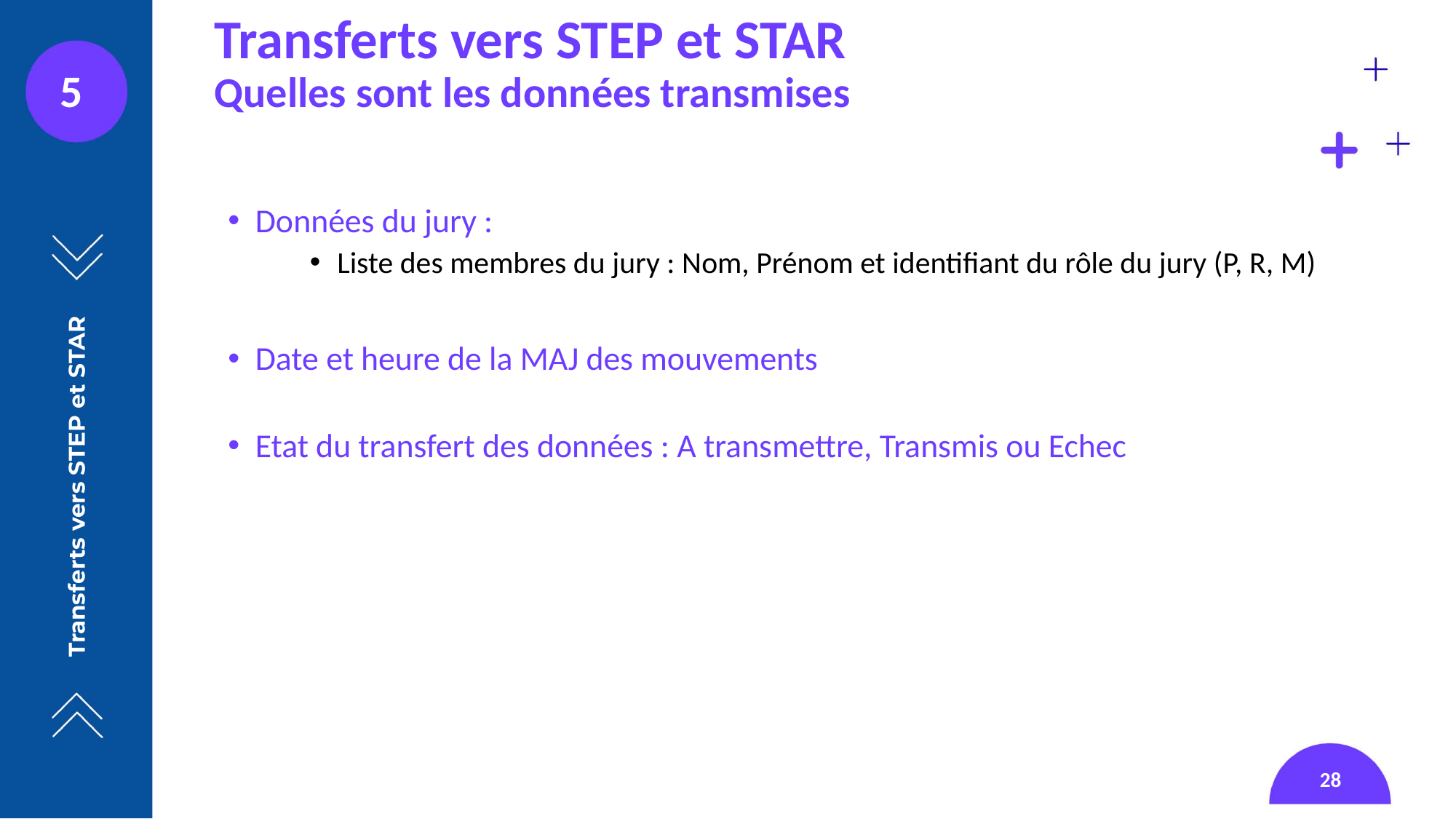

# Transferts vers STEP et STAR Quelles sont les données transmises
5
Données du jury :
Liste des membres du jury : Nom, Prénom et identifiant du rôle du jury (P, R, M)

Date et heure de la MAJ des mouvements

Etat du transfert des données : A transmettre, Transmis ou Echec

Transferts vers STEP et STAR
28